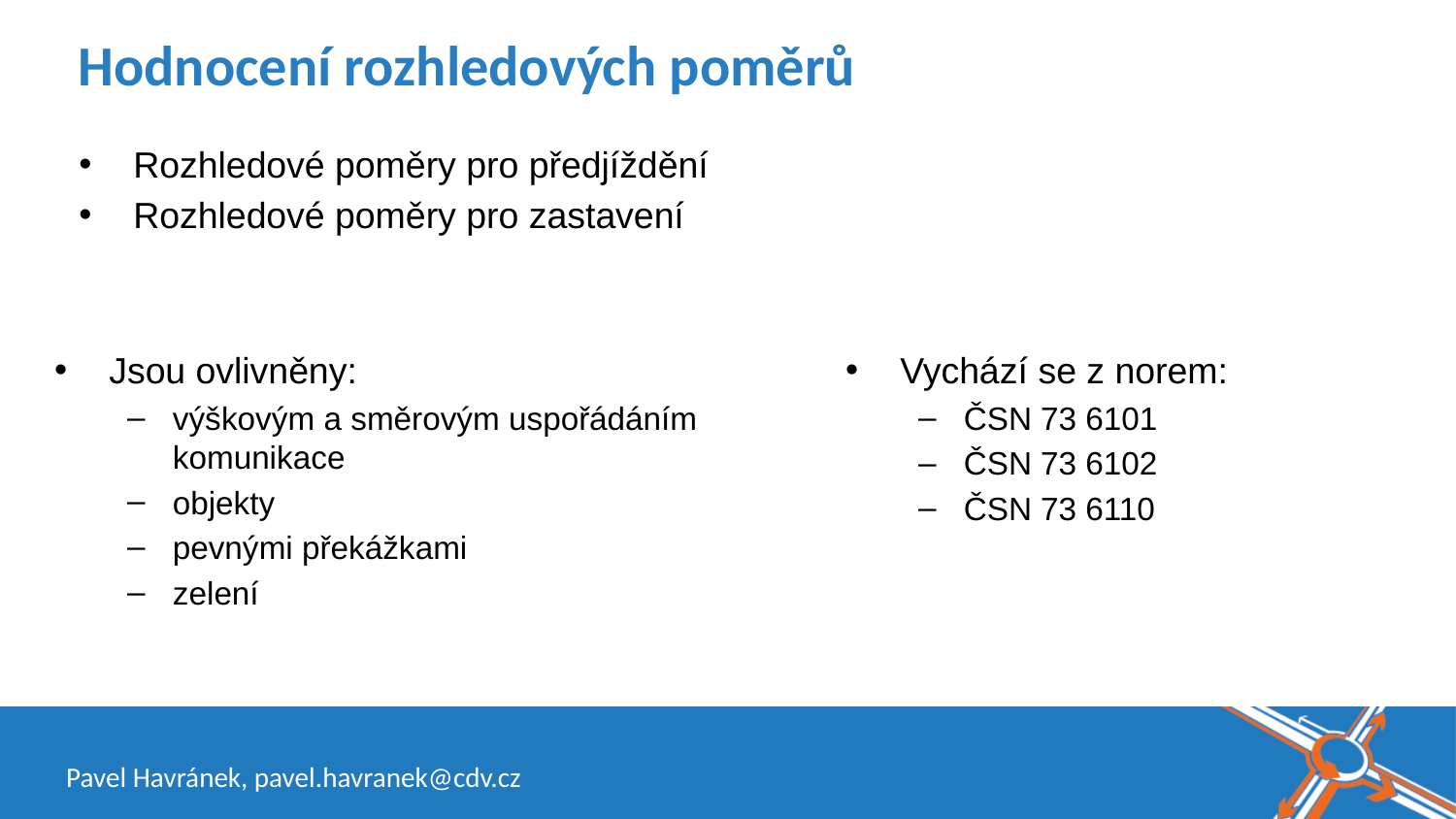

Hodnocení rozhledových poměrů
Rozhledové poměry pro předjíždění
Rozhledové poměry pro zastavení

Jsou ovlivněny:
výškovým a směrovým uspořádáním komunikace
objekty
pevnými překážkami
zelení

Vychází se z norem:
ČSN 73 6101
ČSN 73 6102
ČSN 73 6110